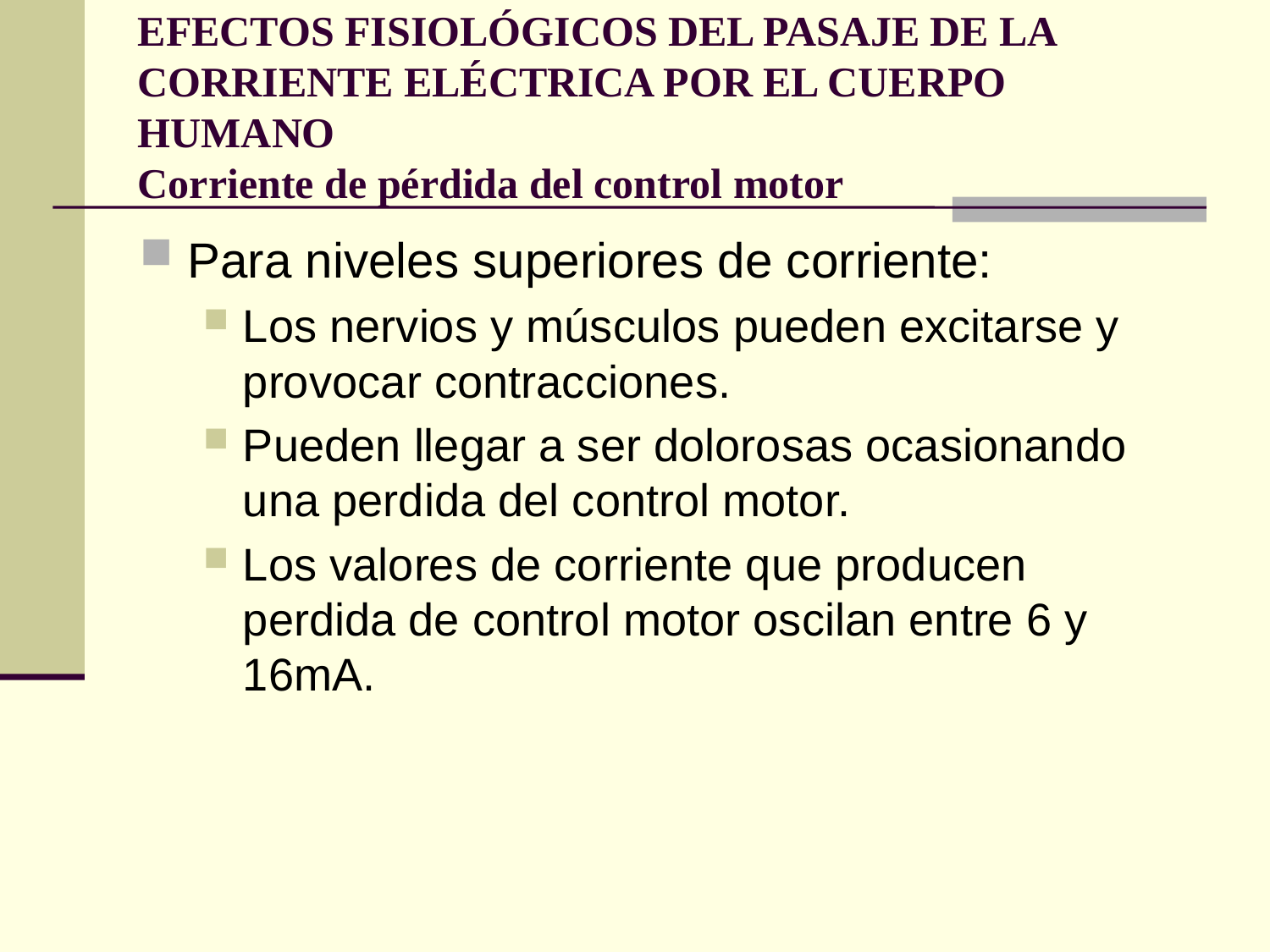

# EFECTOS FISIOLÓGICOS DEL PASAJE DE LA CORRIENTE ELÉCTRICA POR EL CUERPO HUMANO Corriente de pérdida del control motor
Para niveles superiores de corriente:
Los nervios y músculos pueden excitarse y provocar contracciones.
Pueden llegar a ser dolorosas ocasionando una perdida del control motor.
Los valores de corriente que producen perdida de control motor oscilan entre 6 y 16mA.